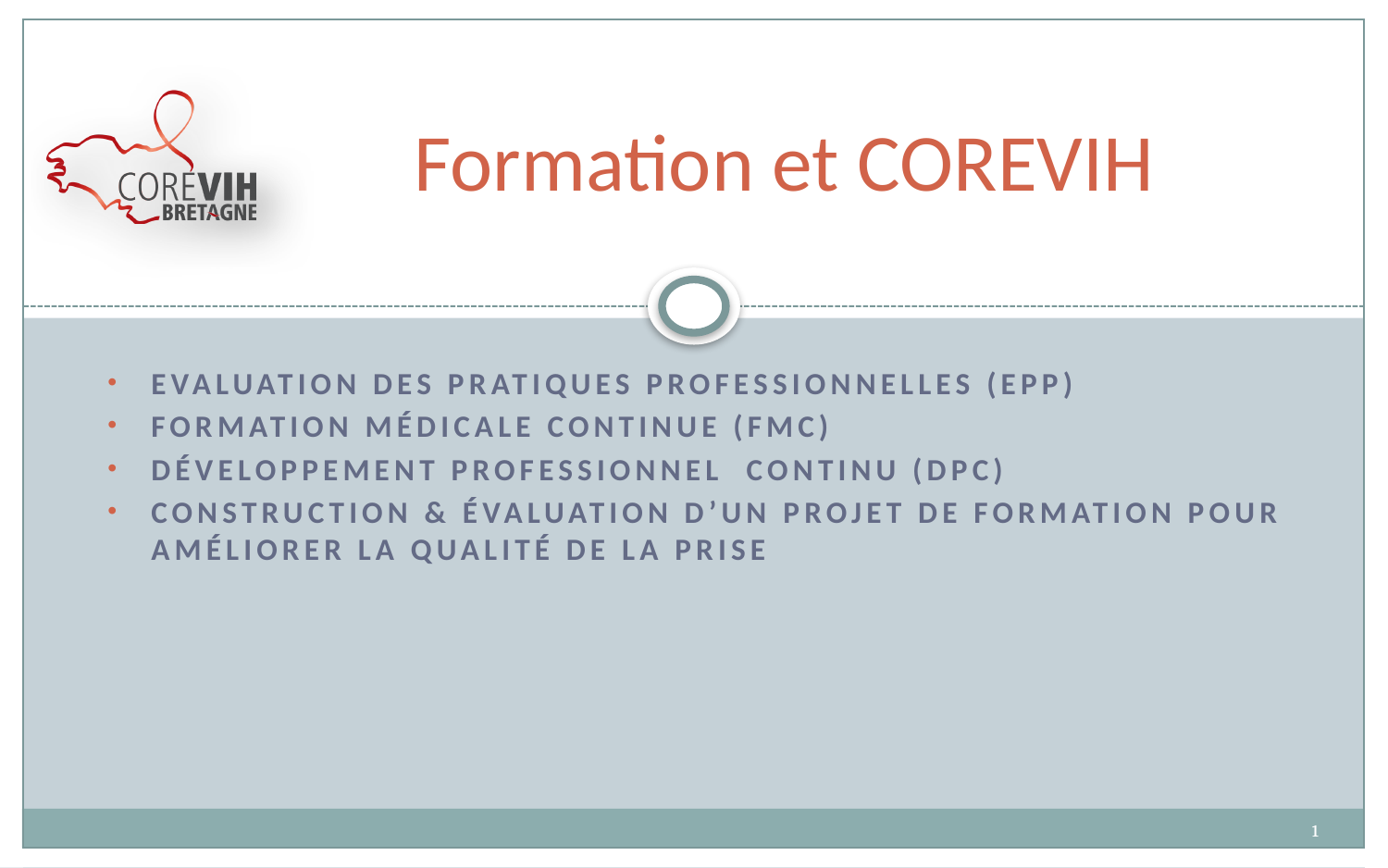

# Formation et COREVIH
Evaluation des pratiques professionnelles (EPP)
Formation médicale continue (FMC)
Développement professionnel  continu (DPC)
Construction & évaluation d’un projet de formation pour améliorer la qualité de la prise